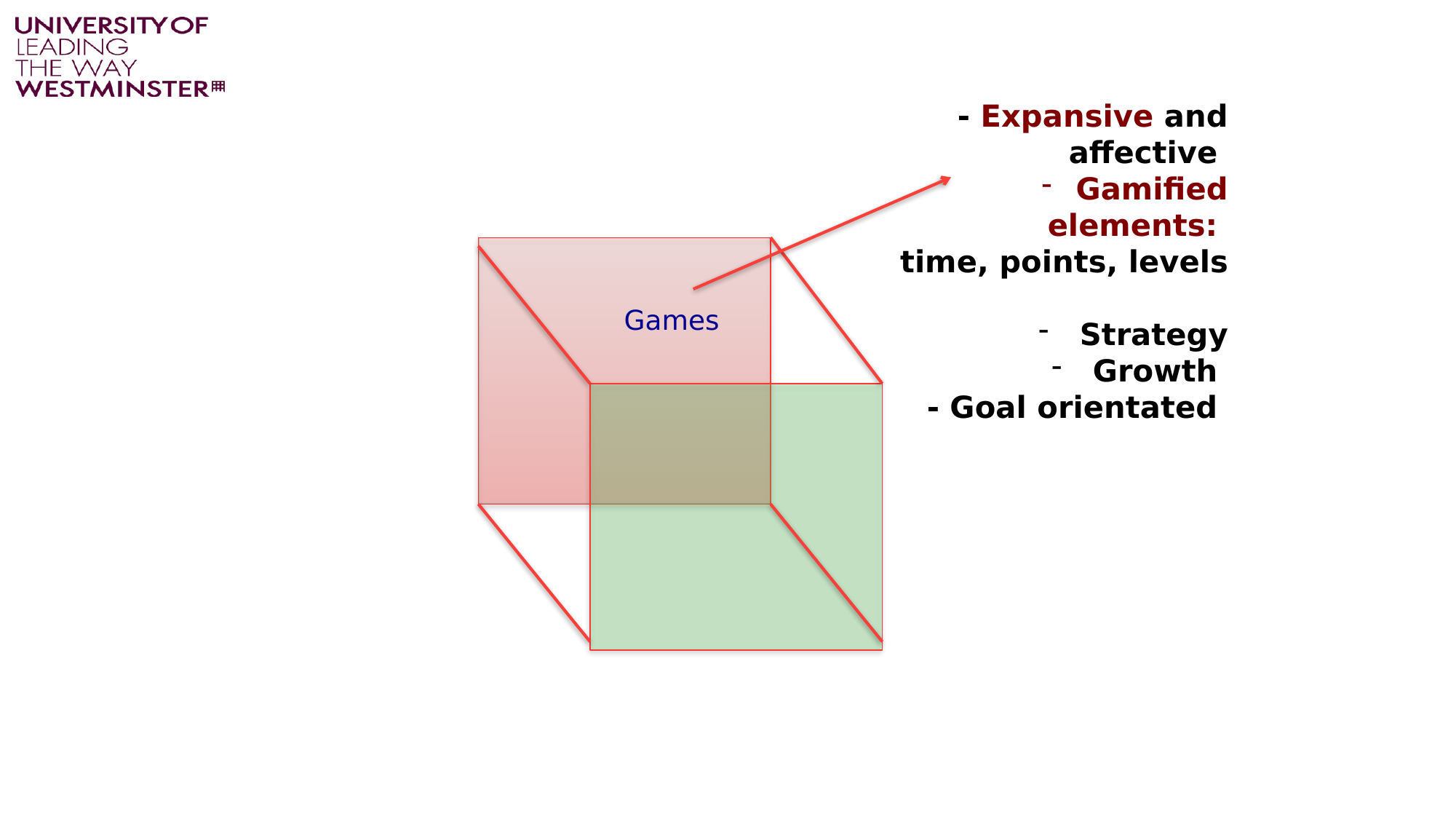

- Expansive and affective
Gamified elements:
time, points, levels
Strategy
Growth
- Goal orientated

Games